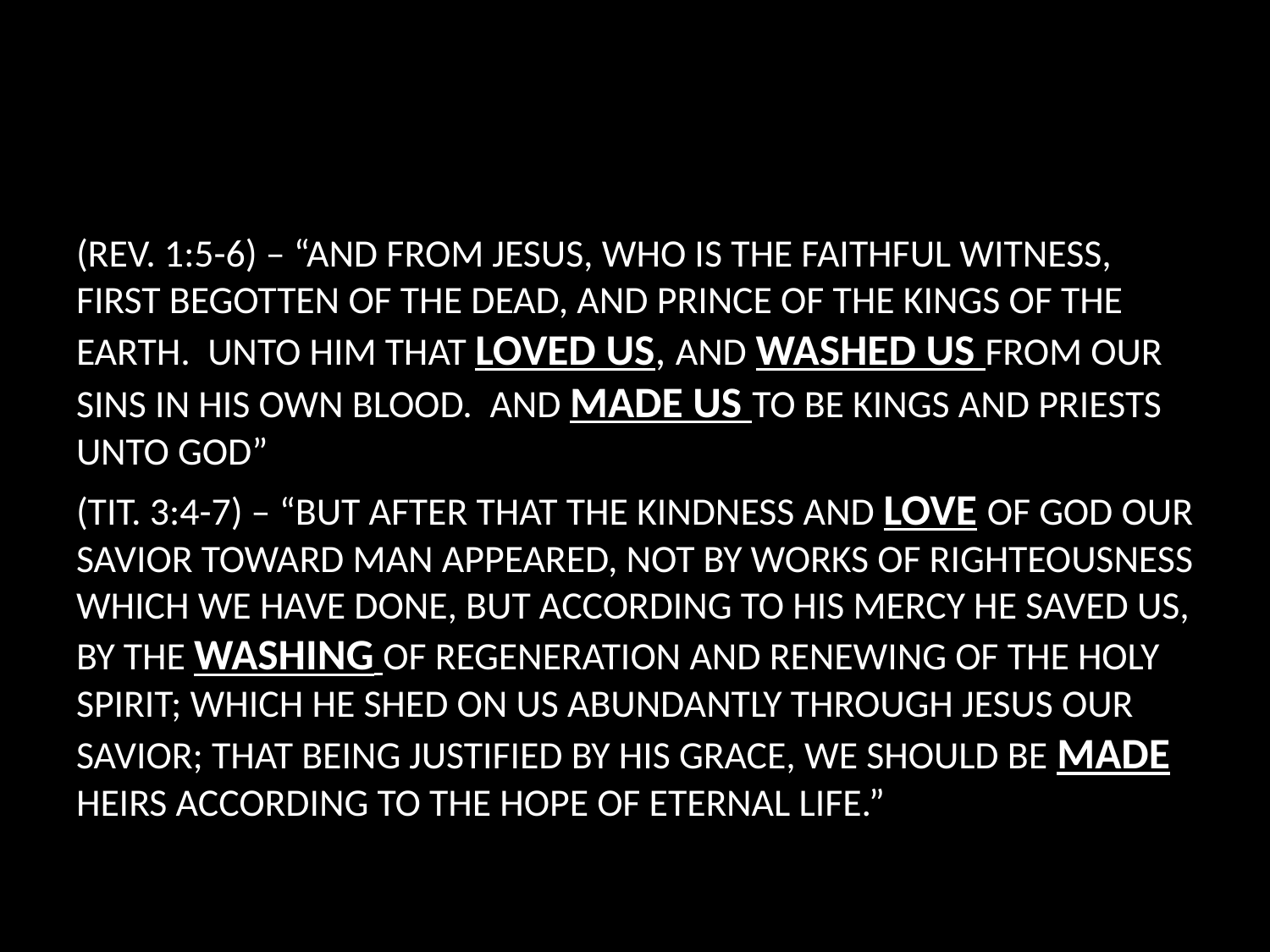

#
(REV. 1:5-6) – “AND FROM JESUS, WHO IS THE FAITHFUL WITNESS, FIRST BEGOTTEN OF THE DEAD, AND PRINCE OF THE KINGS OF THE EARTH.  UNTO HIM THAT LOVED US, AND WASHED US FROM OUR SINS IN HIS OWN BLOOD.  AND MADE US TO BE KINGS AND PRIESTS UNTO GOD”
(TIT. 3:4-7) – “BUT AFTER THAT THE KINDNESS AND LOVE OF GOD OUR SAVIOR TOWARD MAN APPEARED, NOT BY WORKS OF RIGHTEOUSNESS WHICH WE HAVE DONE, BUT ACCORDING TO HIS MERCY HE SAVED US, BY THE WASHING OF REGENERATION AND RENEWING OF THE HOLY SPIRIT; WHICH HE SHED ON US ABUNDANTLY THROUGH JESUS OUR SAVIOR; THAT BEING JUSTIFIED BY HIS GRACE, WE SHOULD BE MADE HEIRS ACCORDING TO THE HOPE OF ETERNAL LIFE.”